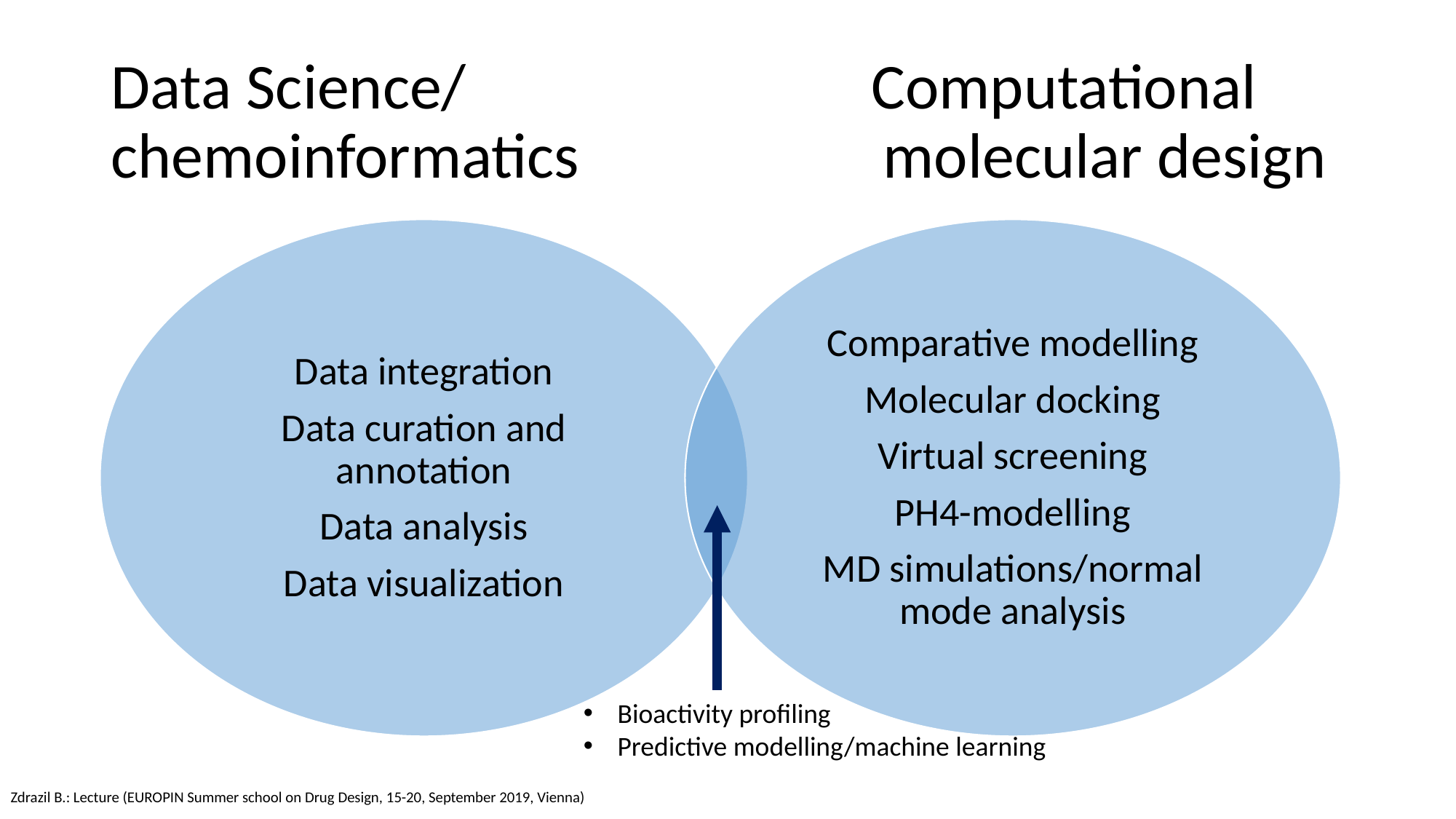

# Data Science/                            Computational chemoinformatics                     molecular design
Data integration
Data curation and annotation
Data analysis
Data visualization
Comparative modelling
Molecular docking
Virtual screening
PH4-modelling
MD simulations/normal mode analysis
Bioactivity profiling
Predictive modelling/machine learning
Zdrazil B.: Lecture (EUROPIN Summer school on Drug Design, 15-20, September 2019, Vienna)